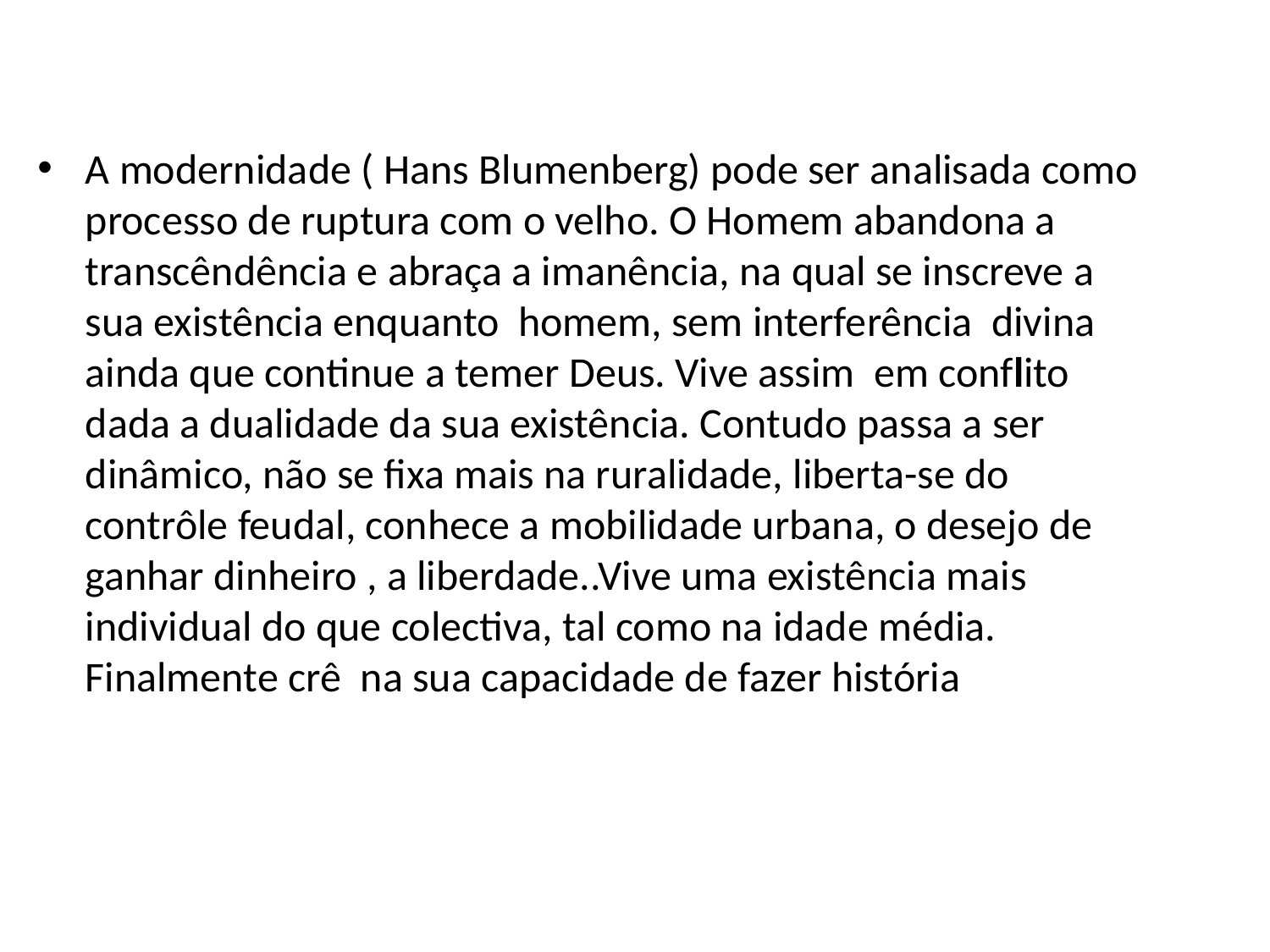

A modernidade ( Hans Blumenberg) pode ser analisada como processo de ruptura com o velho. O Homem abandona a transcêndência e abraça a imanência, na qual se inscreve a sua existência enquanto  homem, sem interferência  divina ainda que continue a temer Deus. Vive assim  em conflito dada a dualidade da sua existência. Contudo passa a ser dinâmico, não se fixa mais na ruralidade, liberta-se do contrôle feudal, conhece a mobilidade urbana, o desejo de ganhar dinheiro , a liberdade..Vive uma existência mais individual do que colectiva, tal como na idade média. Finalmente crê  na sua capacidade de fazer história